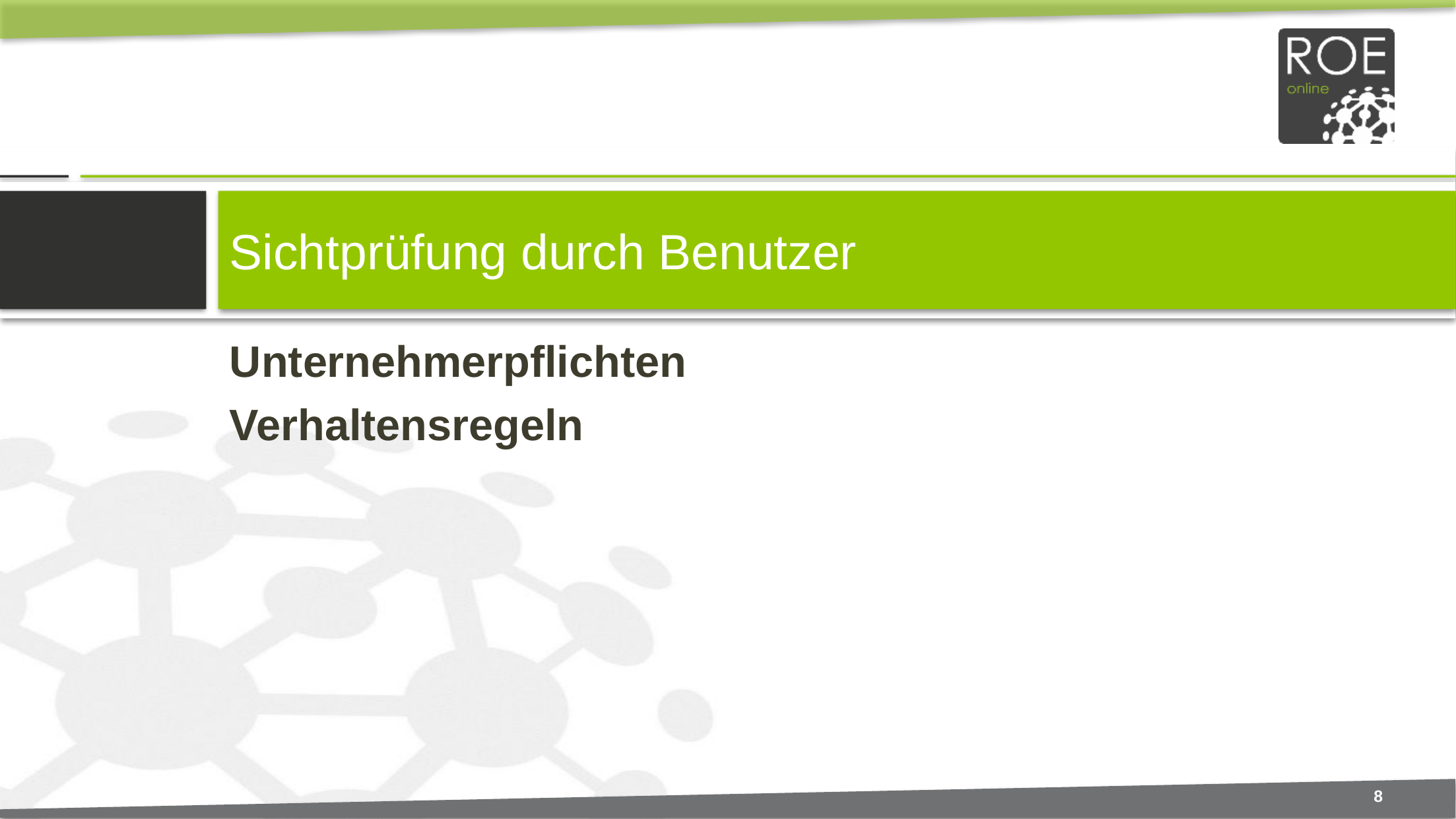

# Sichtprüfung durch Benutzer
Unternehmerpflichten
Verhaltensregeln
8